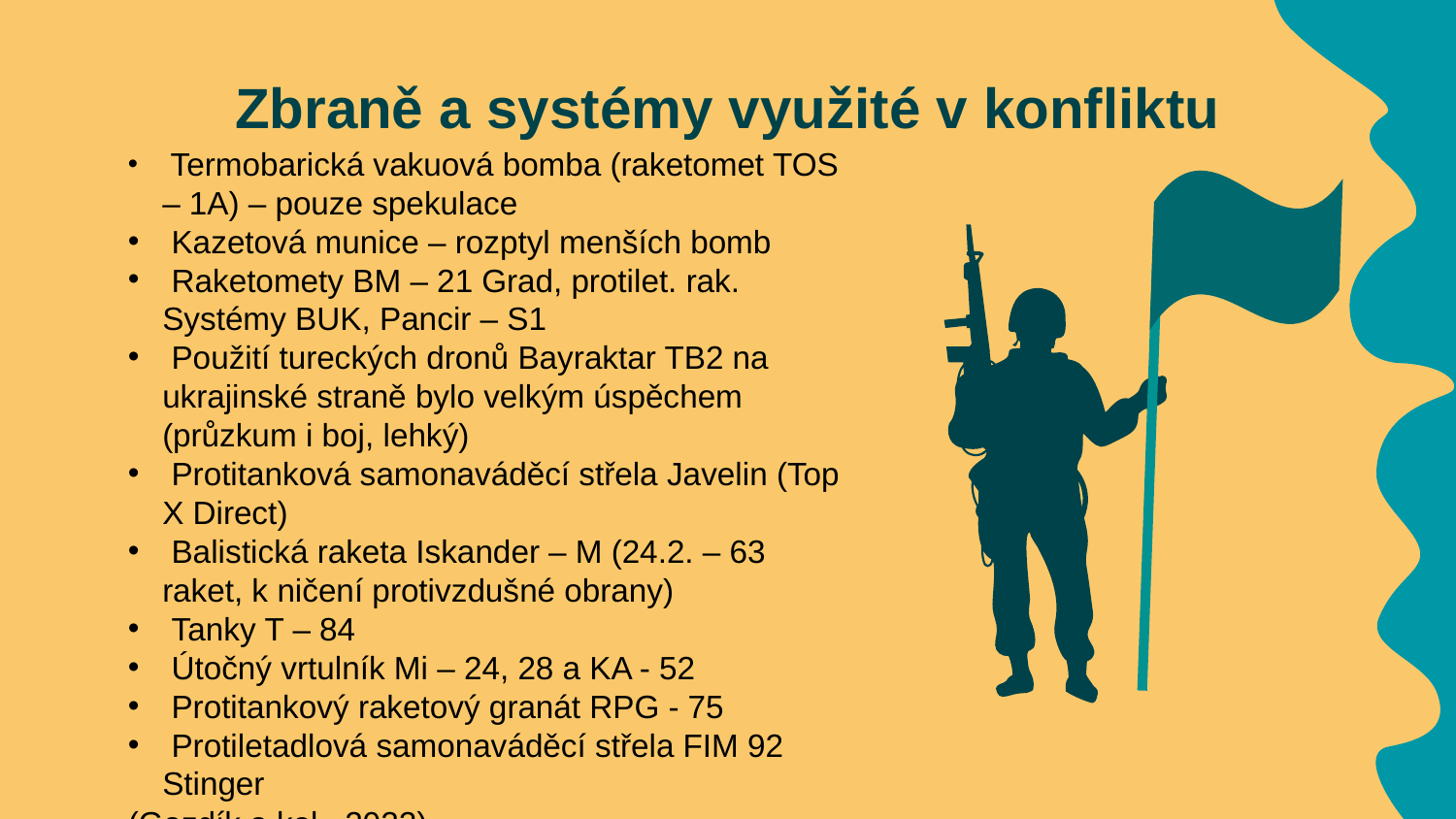

# Zbraně a systémy využité v konfliktu
 Termobarická vakuová bomba (raketomet TOS – 1A) – pouze spekulace
 Kazetová munice – rozptyl menších bomb
 Raketomety BM – 21 Grad, protilet. rak. Systémy BUK, Pancir – S1
 Použití tureckých dronů Bayraktar TB2 na ukrajinské straně bylo velkým úspěchem (průzkum i boj, lehký)
 Protitanková samonaváděcí střela Javelin (Top X Direct)
 Balistická raketa Iskander – M (24.2. – 63 raket, k ničení protivzdušné obrany)
 Tanky T – 84
 Útočný vrtulník Mi – 24, 28 a KA - 52
 Protitankový raketový granát RPG - 75
 Protiletadlová samonaváděcí střela FIM 92 Stinger
(Gazdík a kol., 2022)